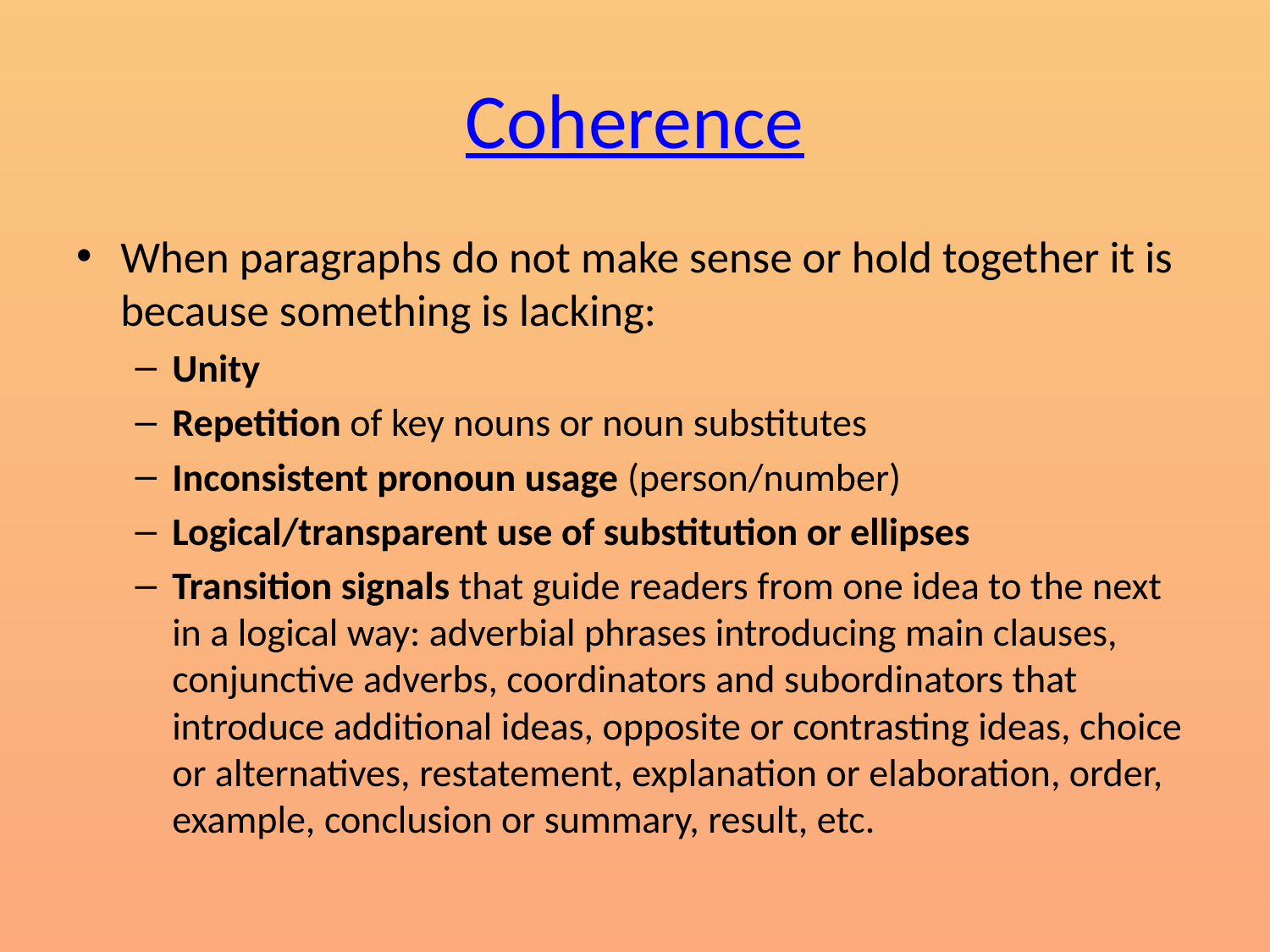

# Coherence
When paragraphs do not make sense or hold together it is because something is lacking:
Unity
Repetition of key nouns or noun substitutes
Inconsistent pronoun usage (person/number)
Logical/transparent use of substitution or ellipses
Transition signals that guide readers from one idea to the next in a logical way: adverbial phrases introducing main clauses, conjunctive adverbs, coordinators and subordinators that introduce additional ideas, opposite or contrasting ideas, choice or alternatives, restatement, explanation or elaboration, order, example, conclusion or summary, result, etc.